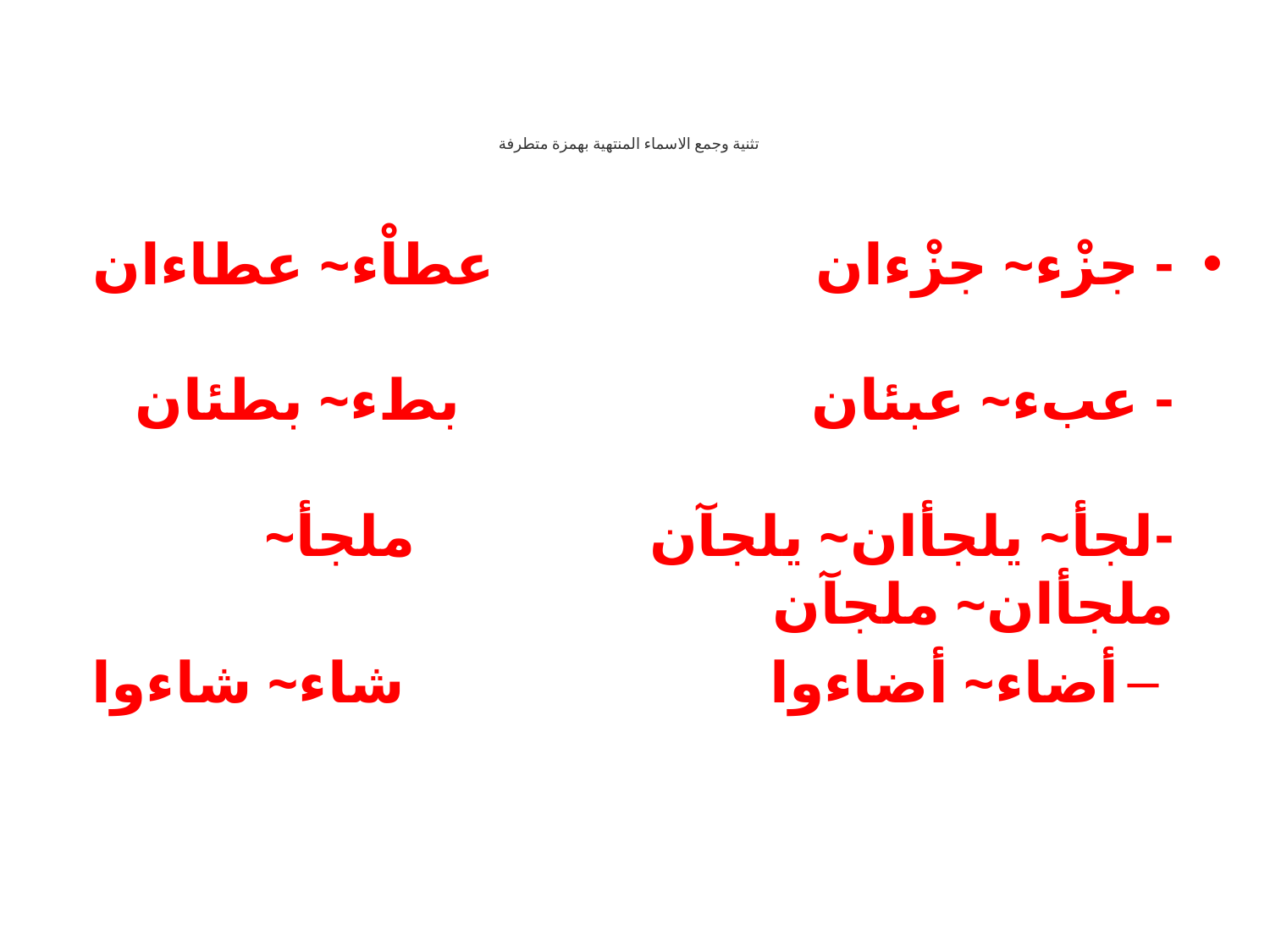

# تثنية وجمع الاسماء المنتهية بهمزة متطرفة
- جزْء~ جزْءان                      عطاْء~ عطاءان
- عبء~ عبئان                        بطء~ بطئان
-لجأ~ يلجأان~ يلجآن                ملجأ~ ملجأان~ ملجآن
أضاء~ أضاءوا                         شاء~ شاءوا